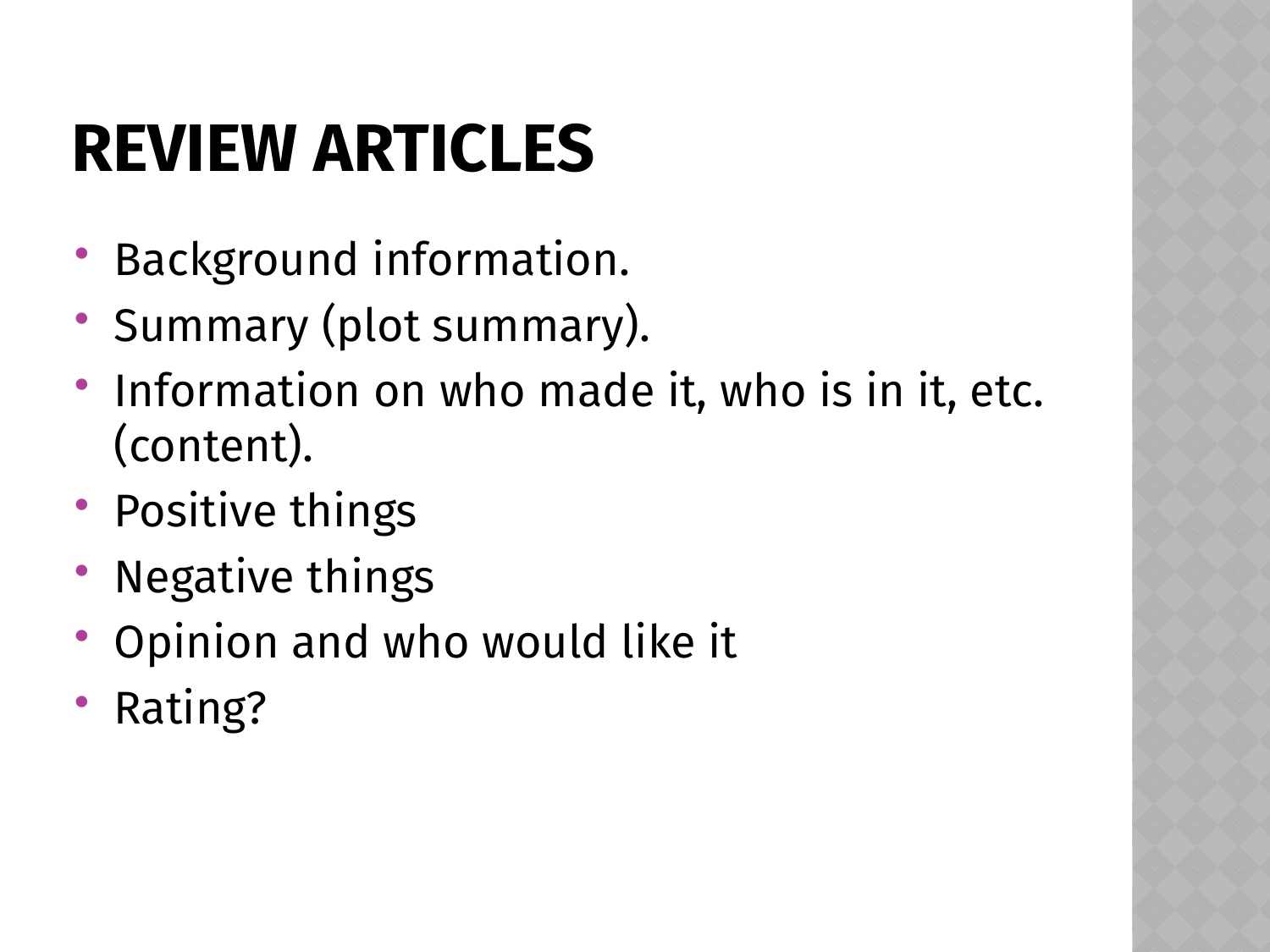

# Review articles
Background information.
Summary (plot summary).
Information on who made it, who is in it, etc. (content).
Positive things
Negative things
Opinion and who would like it
Rating?